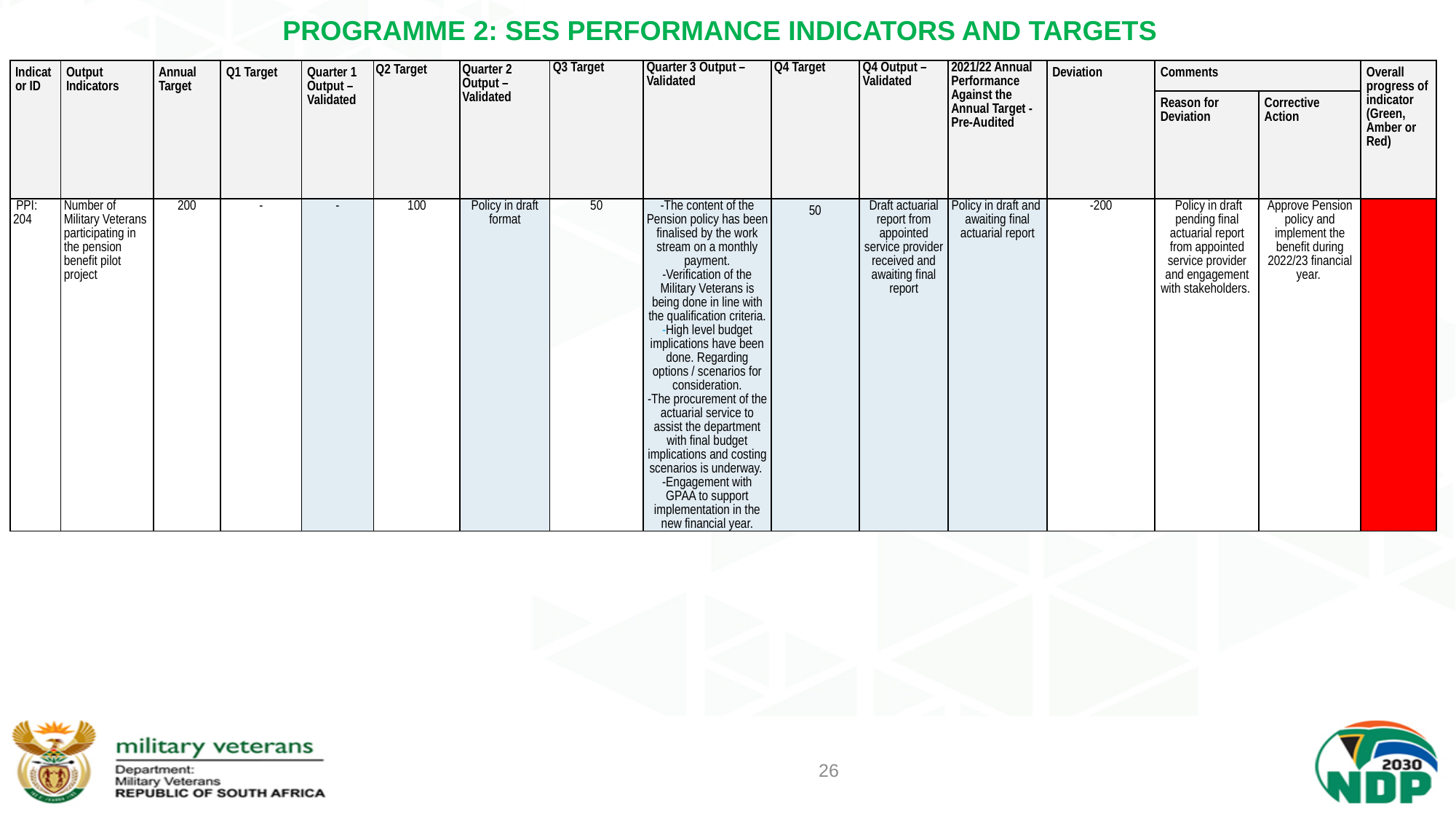

# PROGRAMME 2: SES PERFORMANCE INDICATORS AND TARGETS
| Indicator ID | Output Indicators | Annual Target | Q1 Target | Quarter 1 Output – Validated | Q2 Target | Quarter 2 Output – Validated | Q3 Target | Quarter 3 Output – Validated | Q4 Target | Q4 Output – Validated | 2021/22 Annual Performance Against the Annual Target - Pre-Audited | Deviation | Comments |  | Overall progress of indicator (Green, Amber or Red) |
| --- | --- | --- | --- | --- | --- | --- | --- | --- | --- | --- | --- | --- | --- | --- | --- |
|  |  |  |  |  |  |  |  |  |  |  |  |  | Reason for Deviation | Corrective Action |  |
| PPI: 204 | Number of Military Veterans participating in the pension benefit pilot project | 200 | - | - | 100 | Policy in draft format | 50 | -The content of the Pension policy has been finalised by the work stream on a monthly payment. -Verification of the Military Veterans is being done in line with the qualification criteria. -High level budget implications have been done. Regarding options / scenarios for consideration. -The procurement of the actuarial service to assist the department with final budget implications and costing scenarios is underway. -Engagement with GPAA to support implementation in the new financial year. | 50 | Draft actuarial report from appointed service provider received and awaiting final report | Policy in draft and awaiting final actuarial report | -200 | Policy in draft pending final actuarial report from appointed service provider and engagement with stakeholders. | Approve Pension policy and implement the benefit during 2022/23 financial year. |  |
26